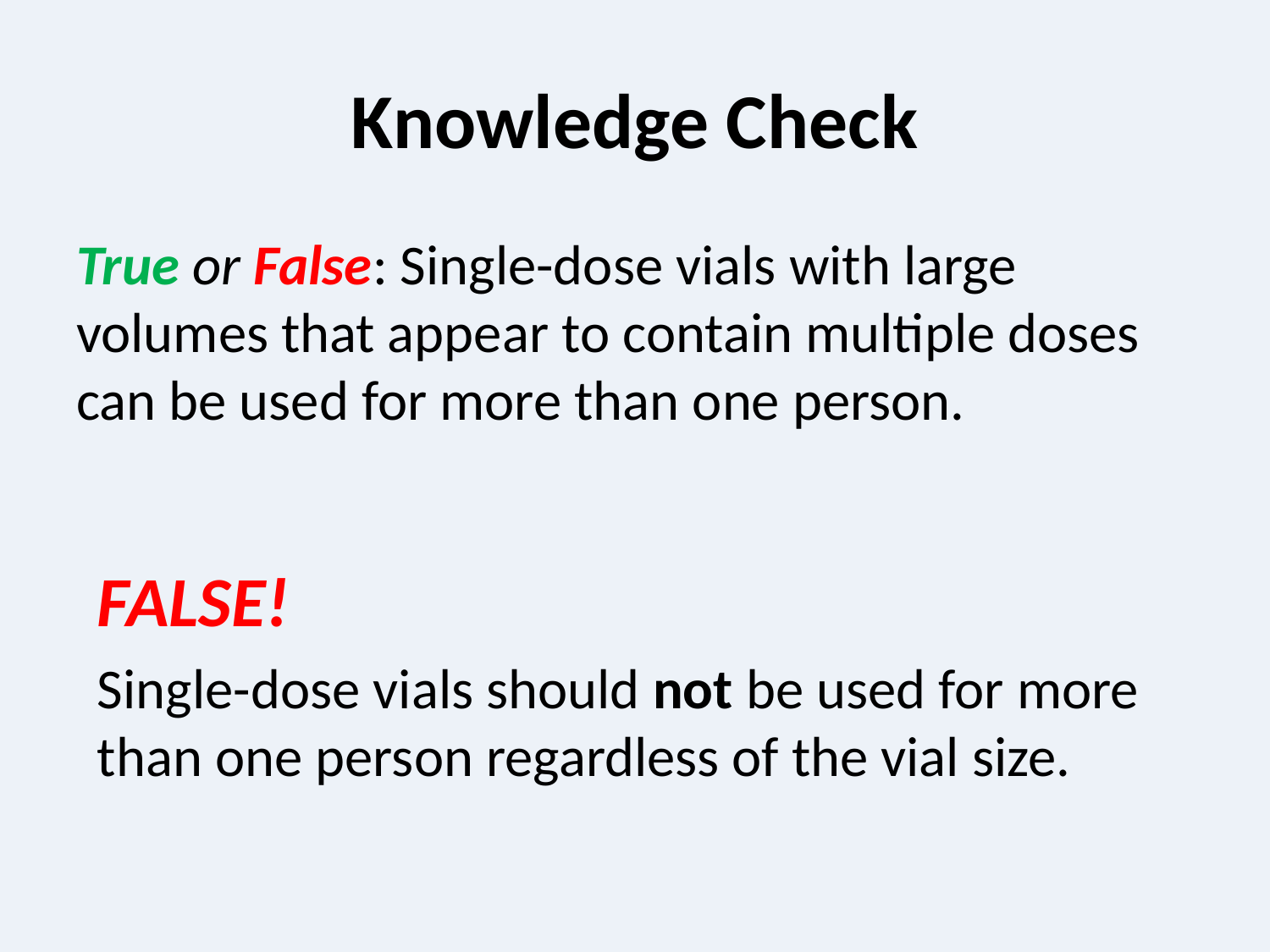

# Knowledge Check
True or False: Single-dose vials with large volumes that appear to contain multiple doses can be used for more than one person.
FALSE!
Single-dose vials should not be used for more than one person regardless of the vial size.